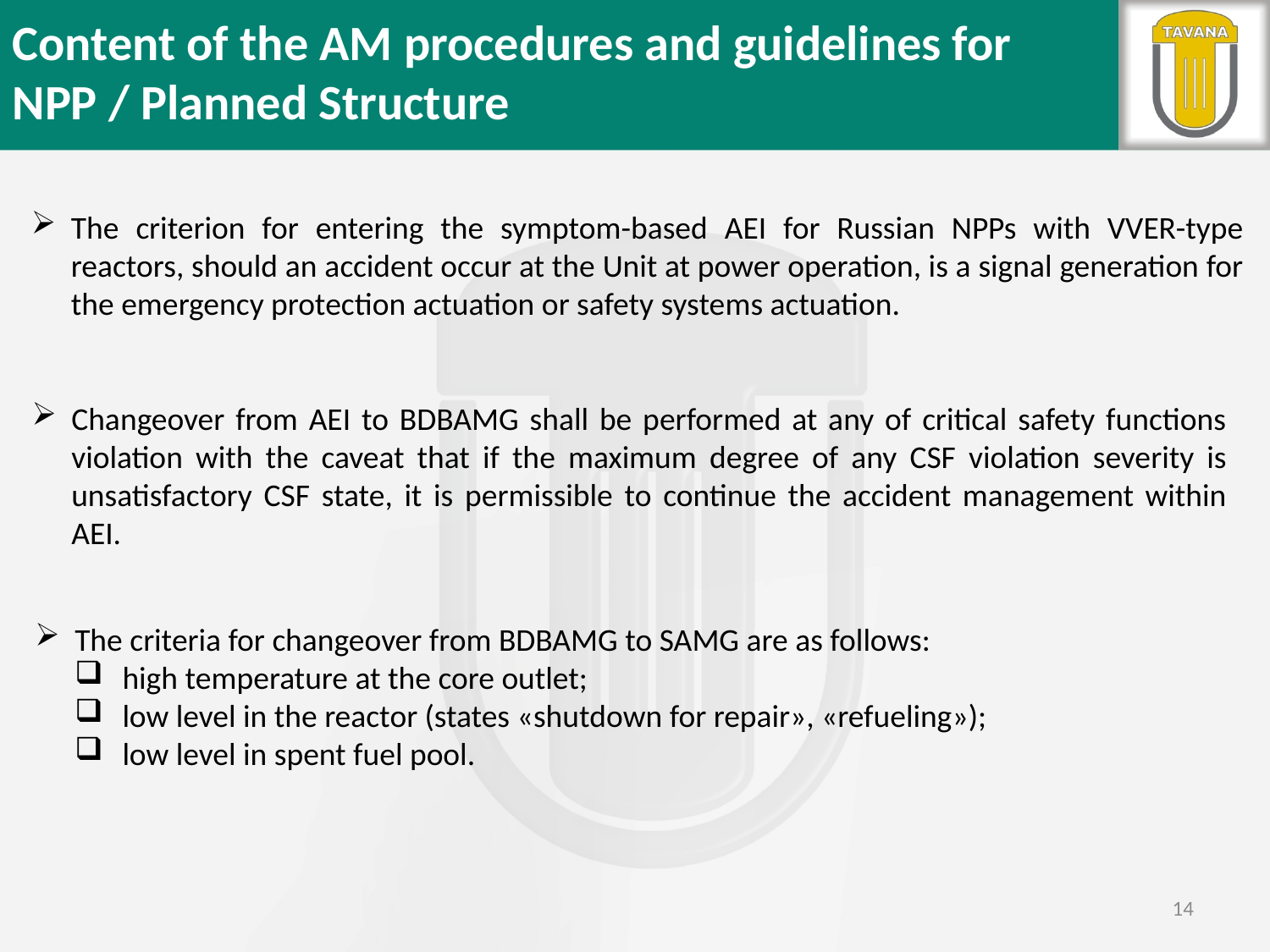

Content of the AM procedures and guidelines for NPP / Planned Structure
The criterion for entering the symptom-based AEI for Russian NPPs with VVER-type reactors, should an accident occur at the Unit at power operation, is a signal generation for the emergency protection actuation or safety systems actuation.
Changeover from AEI to BDBAMG shall be performed at any of critical safety functions violation with the caveat that if the maximum degree of any CSF violation severity is unsatisfactory CSF state, it is permissible to continue the accident management within AEI.
The criteria for changeover from BDBAMG to SAMG are as follows:
high temperature at the core outlet;
low level in the reactor (states «shutdown for repair», «refueling»);
low level in spent fuel pool.
14